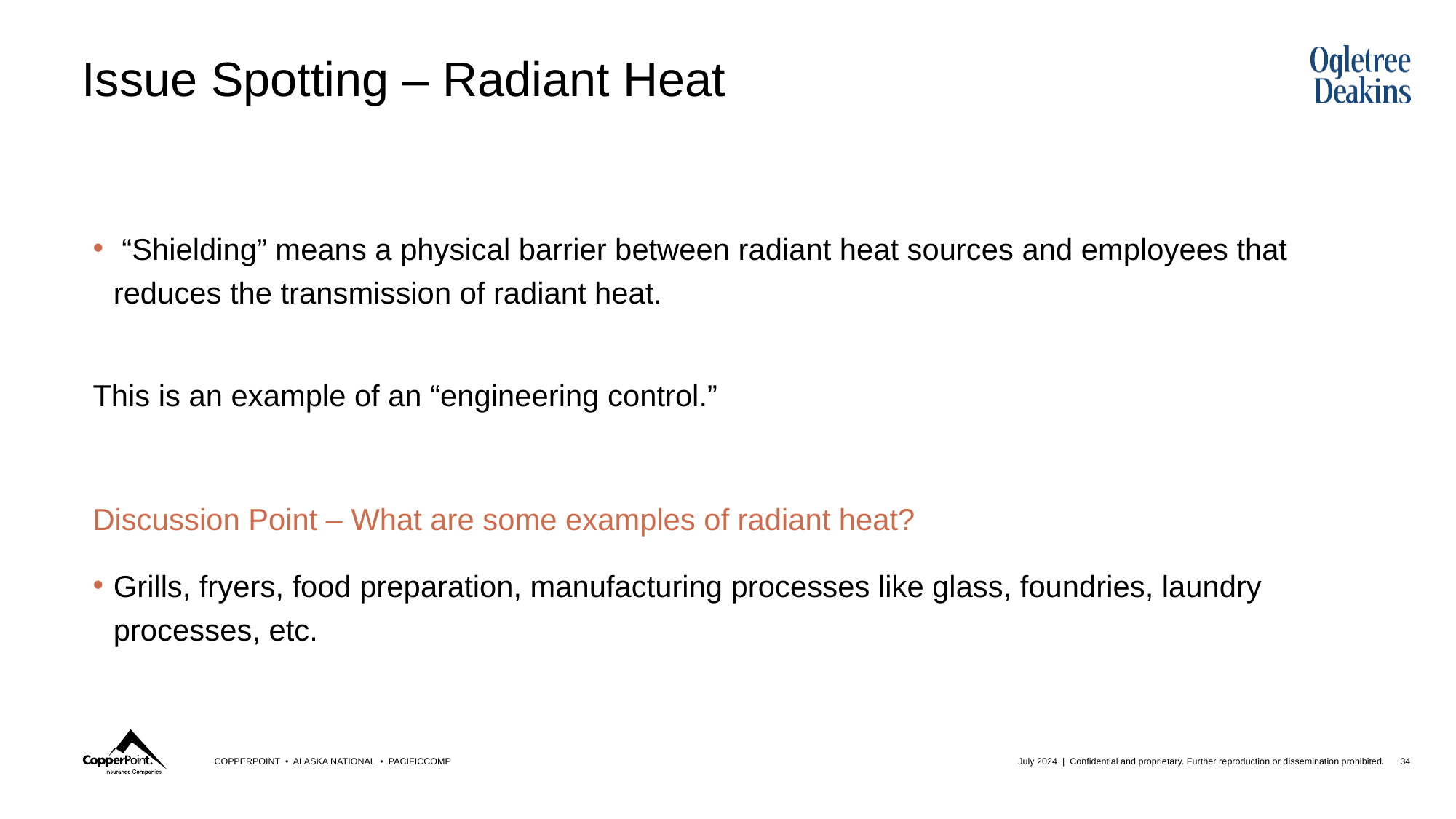

# Issue Spotting – Radiant Heat
 “Shielding” means a physical barrier between radiant heat sources and employees that reduces the transmission of radiant heat.

This is an example of an “engineering control.”

Discussion Point – What are some examples of radiant heat?
Grills, fryers, food preparation, manufacturing processes like glass, foundries, laundry processes, etc.